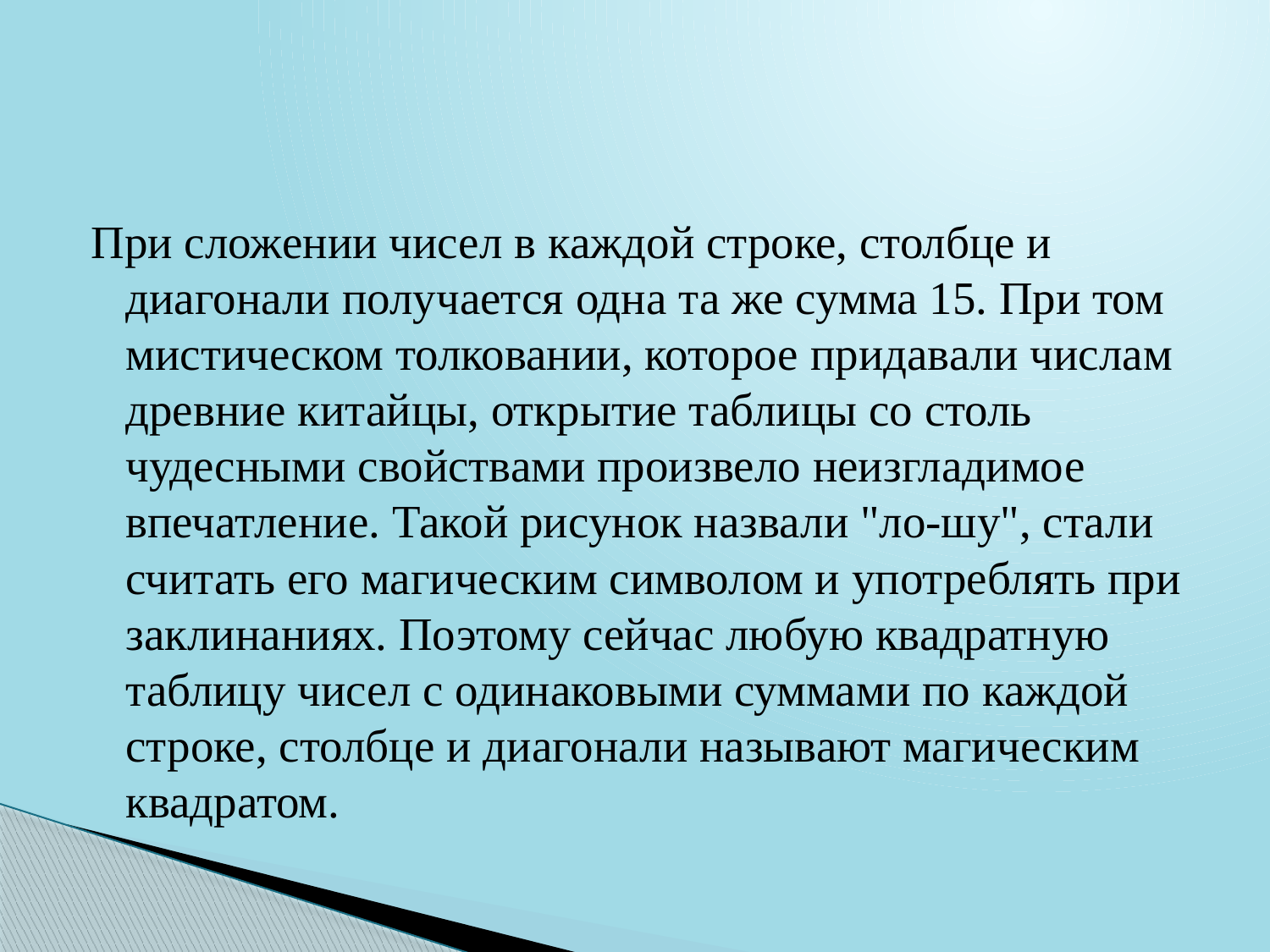

#
При сложении чисел в каждой строке, столбце и диагонали получается одна та же сумма 15. При том мистическом толковании, которое придавали числам древние китайцы, открытие таблицы со столь чудесными свойствами произвело неизгладимое впечатление. Такой рисунок назвали "ло-шу", стали считать его магическим символом и употреблять при заклинаниях. Поэтому сейчас любую квадратную таблицу чисел с одинаковыми суммами по каждой строке, столбце и диагонали называют магическим квадратом.